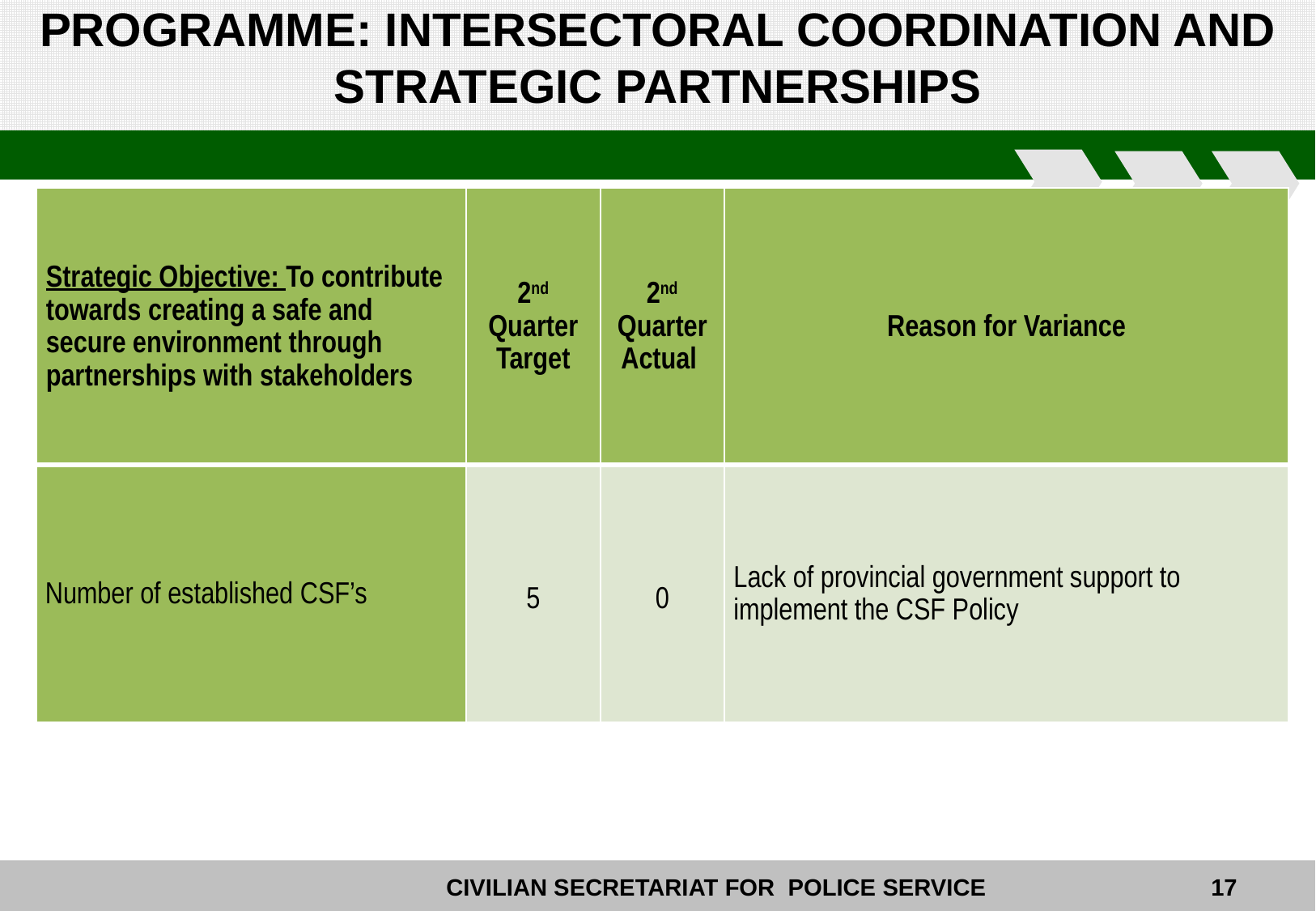

# PROGRAMME: INTERSECTORAL COORDINATION AND STRATEGIC PARTNERSHIPS
| Strategic Objective: To contribute towards creating a safe and secure environment through partnerships with stakeholders | 2nd Quarter Target | 2nd Quarter Actual | Reason for Variance |
| --- | --- | --- | --- |
| Number of established CSF’s | 5 | 0 | Lack of provincial government support to implement the CSF Policy |
17